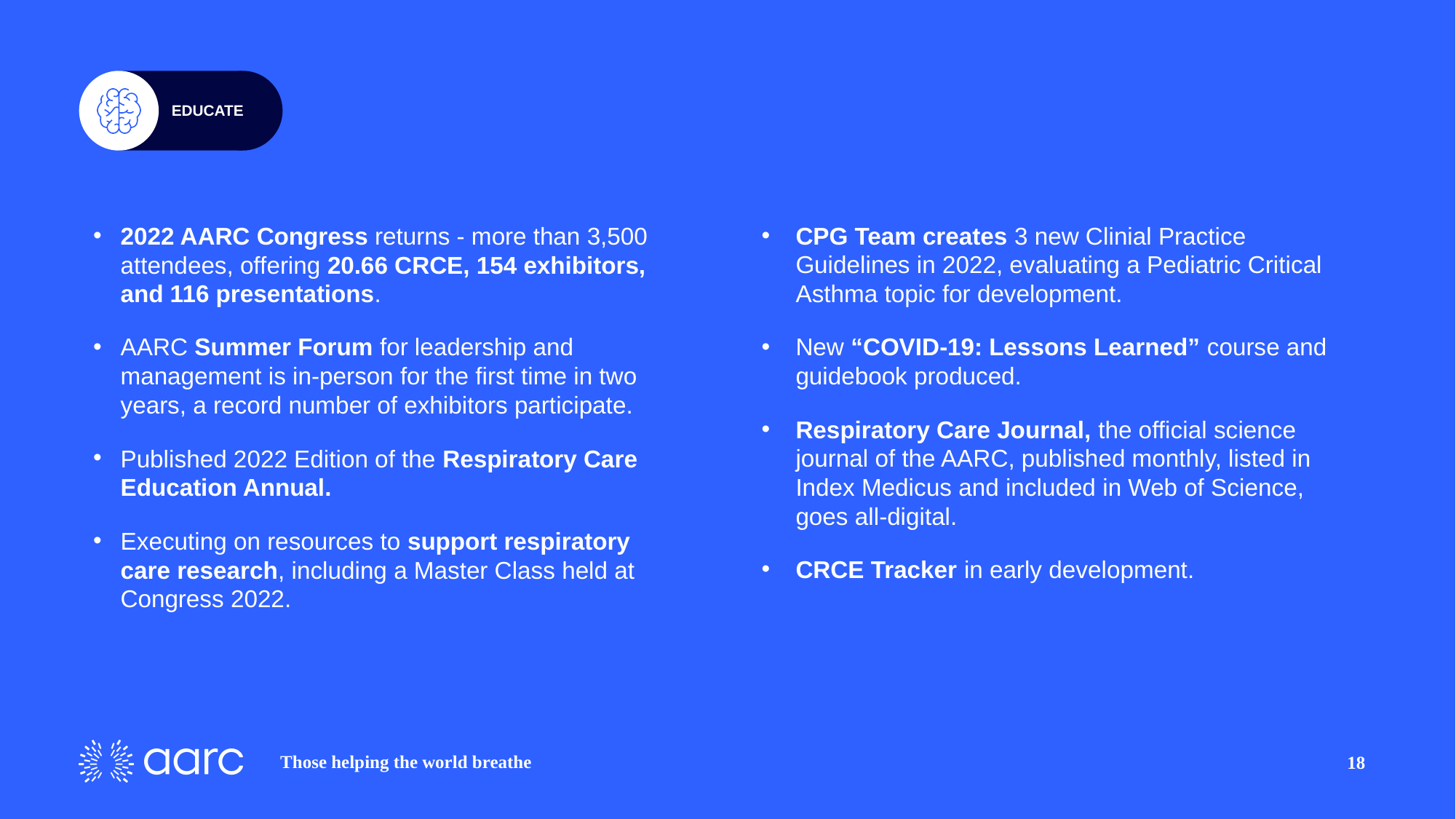

2022 AARC Congress returns - more than 3,500 attendees, offering 20.66 CRCE, 154 exhibitors, and 116 presentations.
AARC Summer Forum for leadership and management is in-person for the first time in two years, a record number of exhibitors participate.
Published 2022 Edition of the Respiratory Care Education Annual.
Executing on resources to support respiratory care research, including a Master Class held at Congress 2022.
CPG Team creates 3 new Clinial Practice Guidelines in 2022, evaluating a Pediatric Critical Asthma topic for development.
New “COVID-19: Lessons Learned” course and guidebook produced.
Respiratory Care Journal, the official science journal of the AARC, published monthly, listed in Index Medicus and included in Web of Science, goes all-digital.
CRCE Tracker in early development.
18